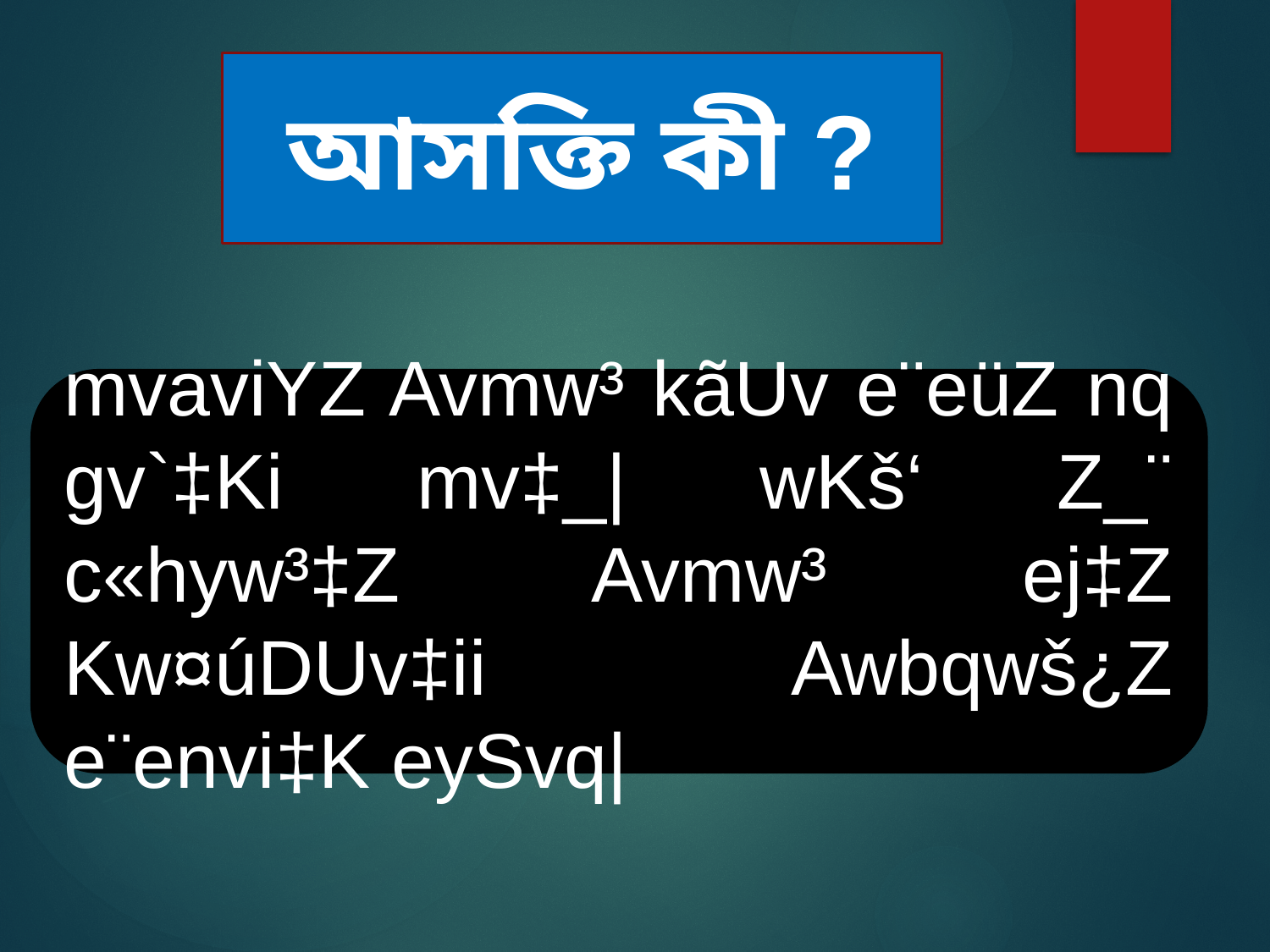

আসক্তি কী ?
mvaviYZ Avmw³ kãUv e¨eüZ nq gv`‡Ki mv‡_| wKš‘ Z_¨ c«hyw³‡Z Avmw³ ej‡Z Kw¤úDUv‡ii Awbqwš¿Z e¨envi‡K eySvq|